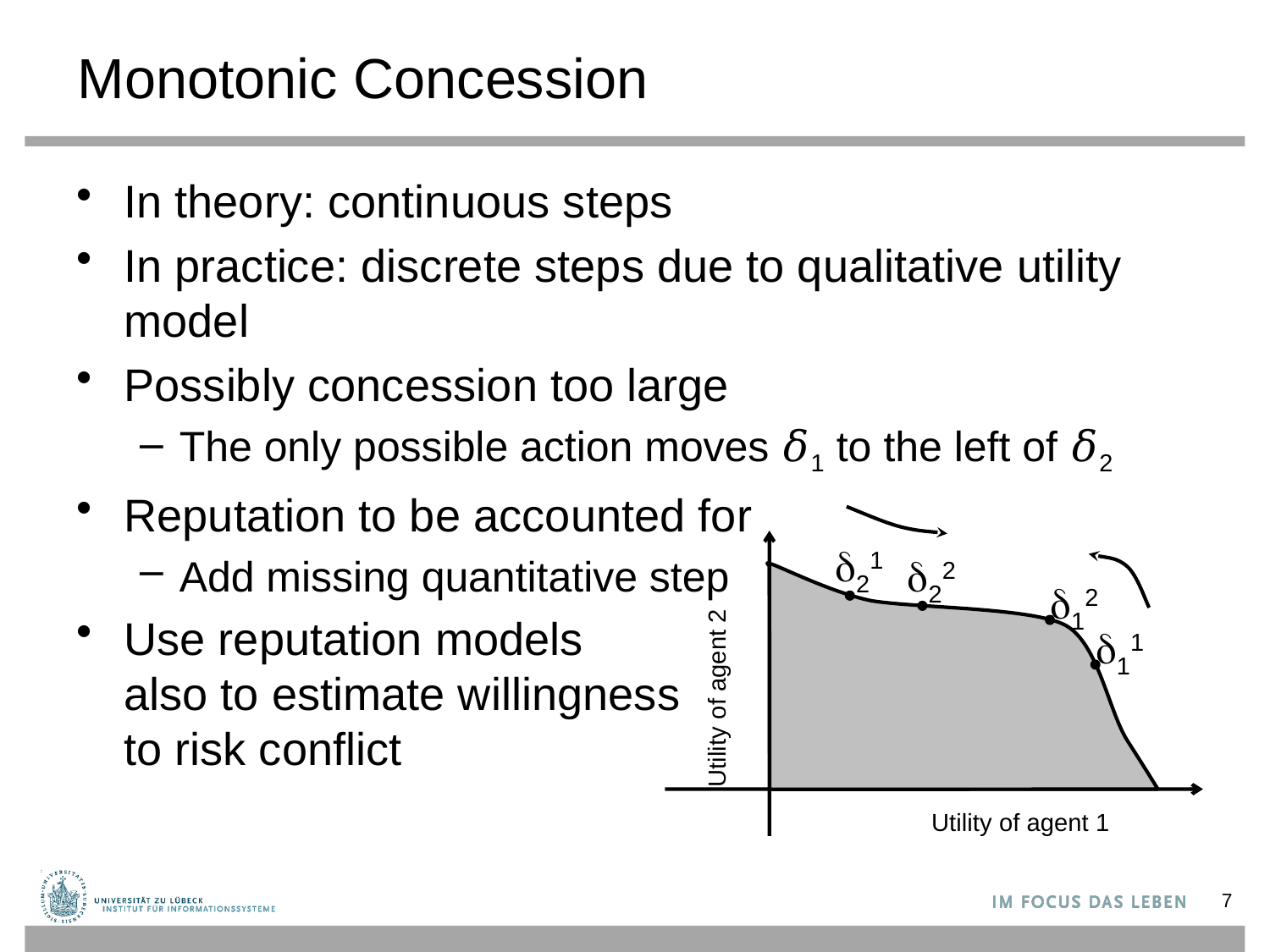

# Monotonic Concession
In theory: continuous steps
In practice: discrete steps due to qualitative utility model
Possibly concession too large
The only possible action moves 𝛿1 to the left of 𝛿2
Reputation to be accounted for
Add missing quantitative step
Use reputation models
also to estimate willingness
to risk conflict

Utility of agent 2

Utility of agent 1

δ21
δ22

δ12

δ11

7